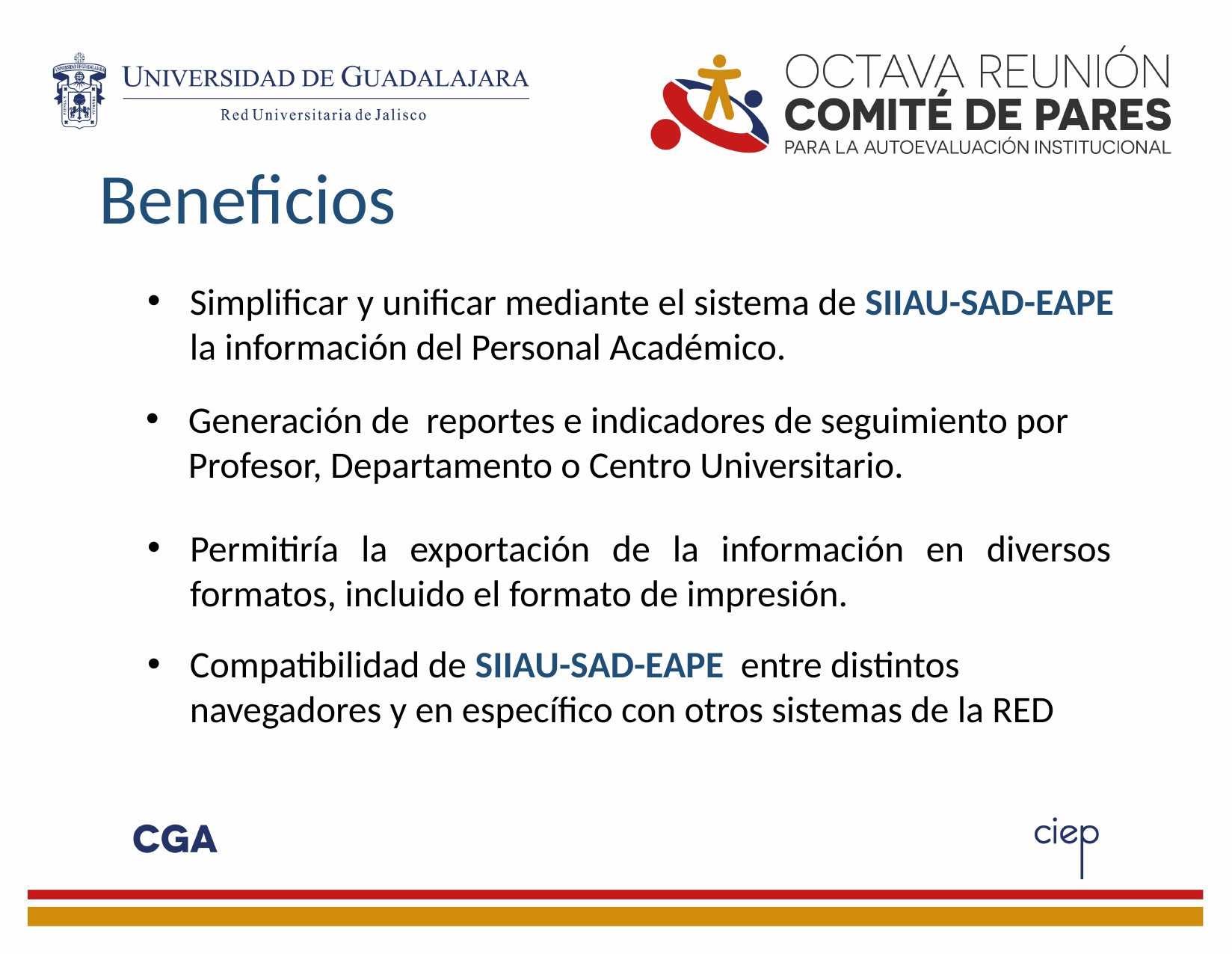

# Beneficios
Simplificar y unificar mediante el sistema de SIIAU-SAD-EAPE
     la información del Personal Académico.
Generación de  reportes e indicadores de seguimiento por Profesor, Departamento o Centro Universitario.
Permitiría la exportación de la información en diversos formatos, incluido el formato de impresión.
Compatibilidad de SIIAU-SAD-EAPE  entre distintos navegadores y en específico con otros sistemas de la RED